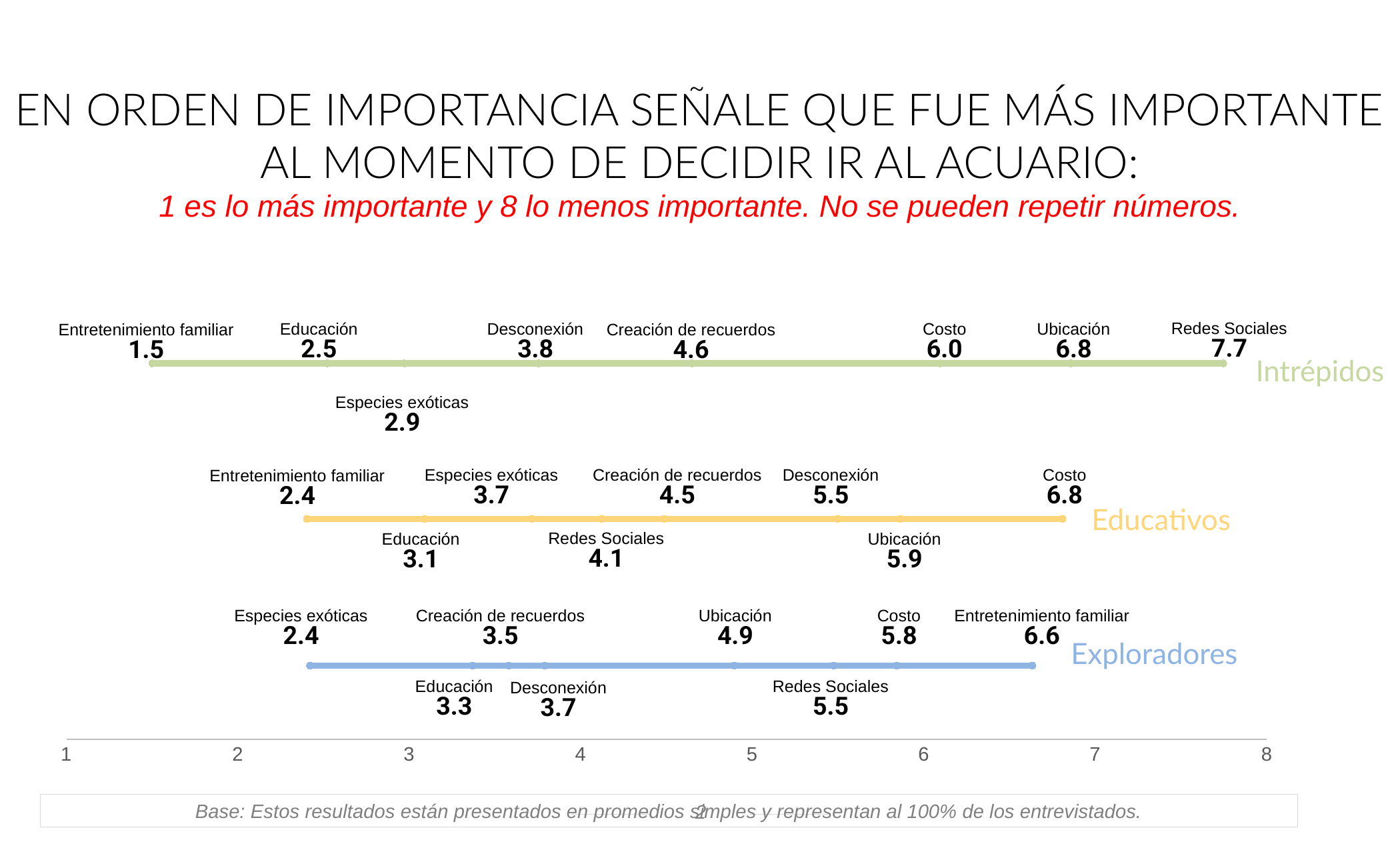

EN ORDEN DE IMPORTANCIA SEÑALE QUE FUE MÁS IMPORTANTE
AL MOMENTO DE DECIDIR IR AL ACUARIO:
1 es lo más importante y 8 lo menos importante. No se pueden repetir números.

### Chart

| Category |  |
|---|---|

### Chart

| Category |  |
|---|---|
Redes Sociales
7.7
Costo
6.0
Educación
2.5
Desconexión
3.8
Ubicación
6.8
Creación de recuerdos
4.6
Entretenimiento familiar
1.5
Intrépidos

### Chart

| Category |  |
|---|---|
Especies exóticas
2.9
Creación de recuerdos
4.5
Desconexión
5.5
Especies exóticas
3.7
Costo
6.8
Entretenimiento familiar
2.4
Educativos
Redes Sociales
4.1
Ubicación
5.9
Educación
3.1
Entretenimiento familiar
6.6
Costo
5.8
Ubicación
4.9
Creación de recuerdos
3.5
Especies exóticas
2.4
Exploradores
Redes Sociales
5.5
Educación
3.3
Desconexión
3.7
Base: Estos resultados están presentados en promedios simples y representan al 100% de los entrevistados.
2